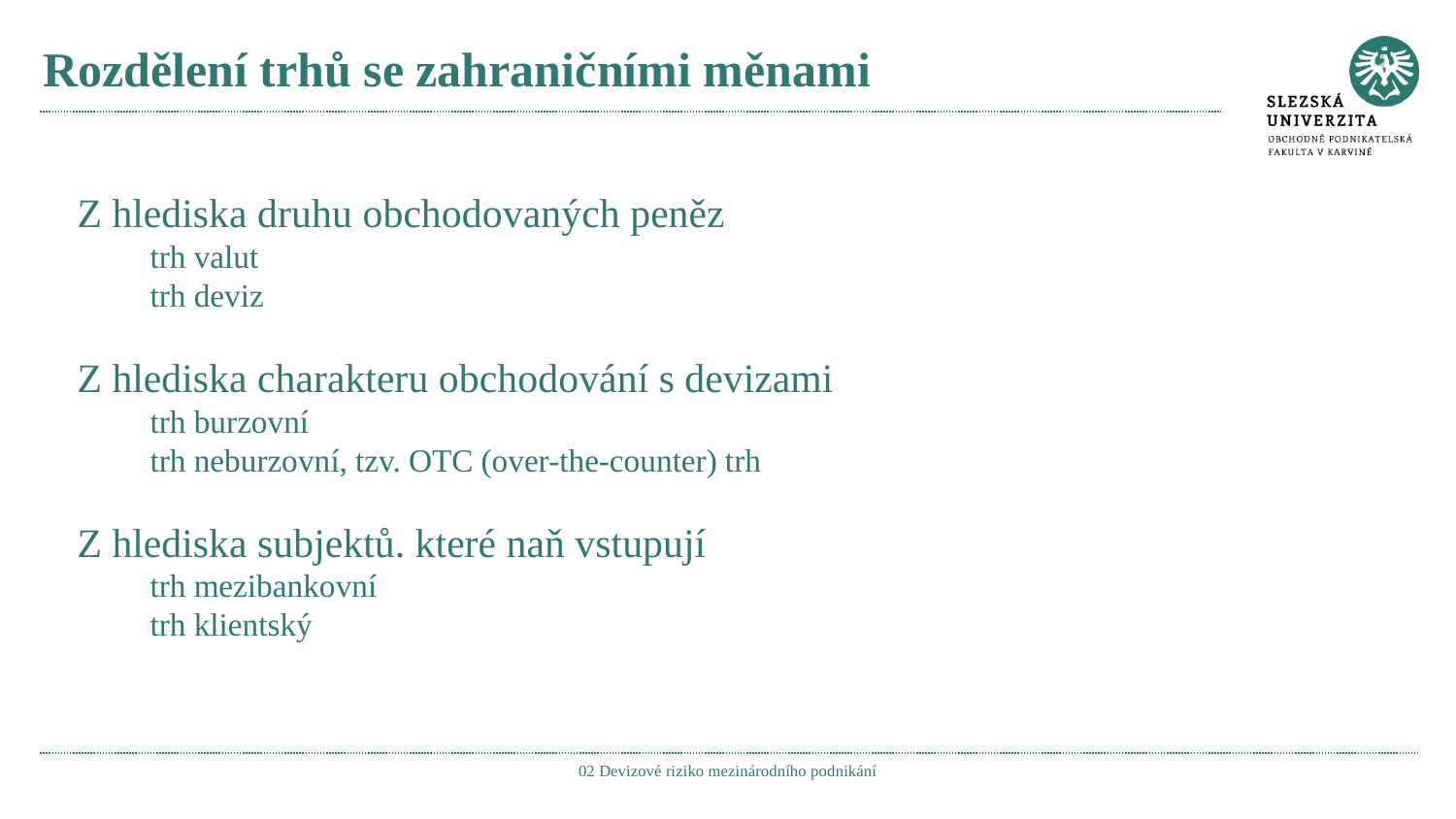

# Rozdělení trhů se zahraničními měnami
Z hlediska druhu obchodovaných peněz
trh valut
trh deviz

Z hlediska charakteru obchodování s devizami
trh burzovní
trh neburzovní, tzv. OTC (over-the-counter) trh

Z hlediska subjektů. které naň vstupují
trh mezibankovní
trh klientský

02 Devizové riziko mezinárodního podnikání